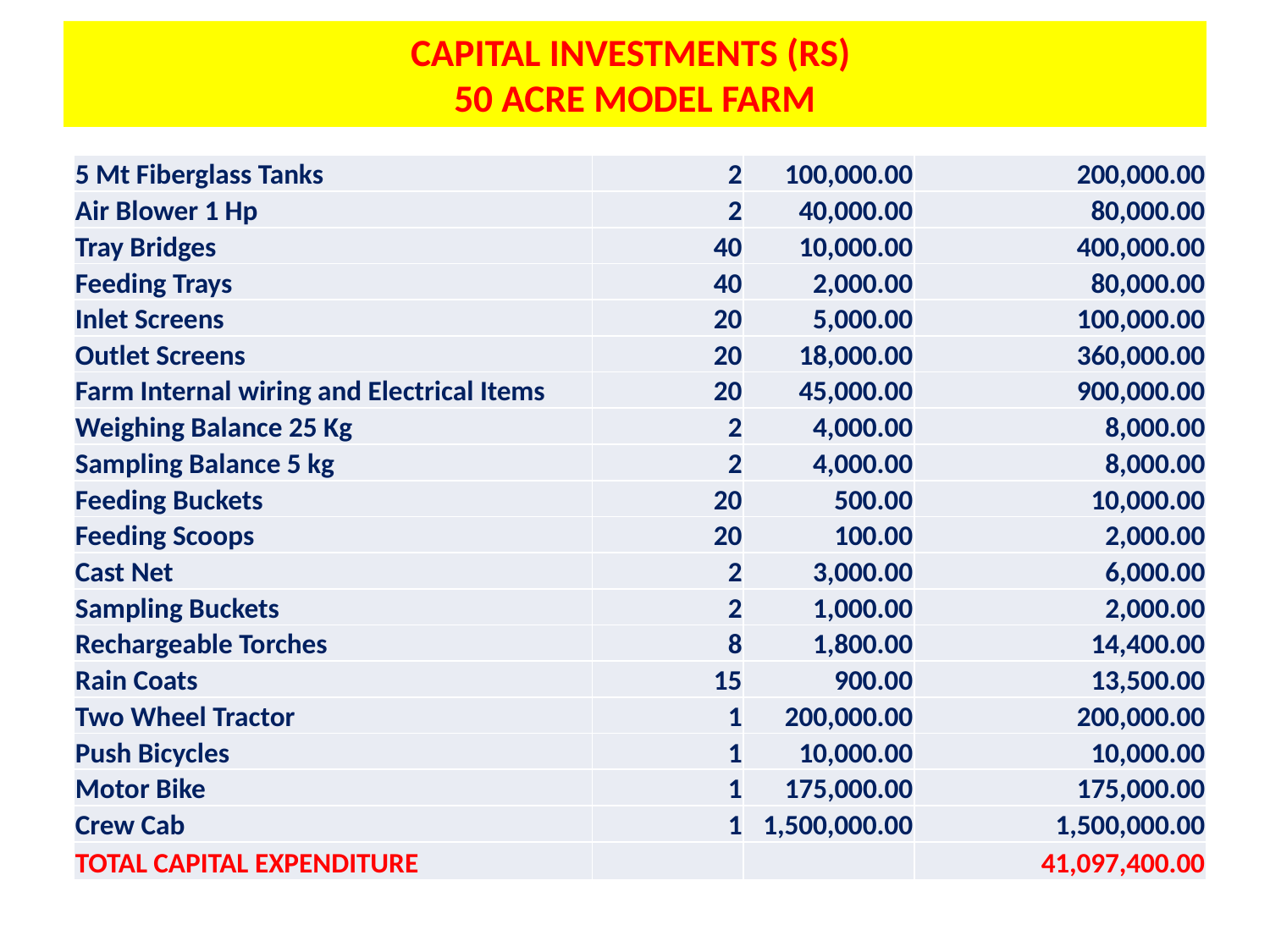

# CAPITAL INVESTMENTS (RS) 50 ACRE MODEL FARM
| 5 Mt Fiberglass Tanks | 2 | 100,000.00 | 200,000.00 |
| --- | --- | --- | --- |
| Air Blower 1 Hp | 2 | 40,000.00 | 80,000.00 |
| Tray Bridges | 40 | 10,000.00 | 400,000.00 |
| Feeding Trays | 40 | 2,000.00 | 80,000.00 |
| Inlet Screens | 20 | 5,000.00 | 100,000.00 |
| Outlet Screens | 20 | 18,000.00 | 360,000.00 |
| Farm Internal wiring and Electrical Items | 20 | 45,000.00 | 900,000.00 |
| Weighing Balance 25 Kg | 2 | 4,000.00 | 8,000.00 |
| Sampling Balance 5 kg | 2 | 4,000.00 | 8,000.00 |
| Feeding Buckets | 20 | 500.00 | 10,000.00 |
| Feeding Scoops | 20 | 100.00 | 2,000.00 |
| Cast Net | 2 | 3,000.00 | 6,000.00 |
| Sampling Buckets | 2 | 1,000.00 | 2,000.00 |
| Rechargeable Torches | 8 | 1,800.00 | 14,400.00 |
| Rain Coats | 15 | 900.00 | 13,500.00 |
| Two Wheel Tractor | 1 | 200,000.00 | 200,000.00 |
| Push Bicycles | 1 | 10,000.00 | 10,000.00 |
| Motor Bike | 1 | 175,000.00 | 175,000.00 |
| Crew Cab | 1 | 1,500,000.00 | 1,500,000.00 |
| TOTAL CAPITAL EXPENDITURE |  |  | 41,097,400.00 |